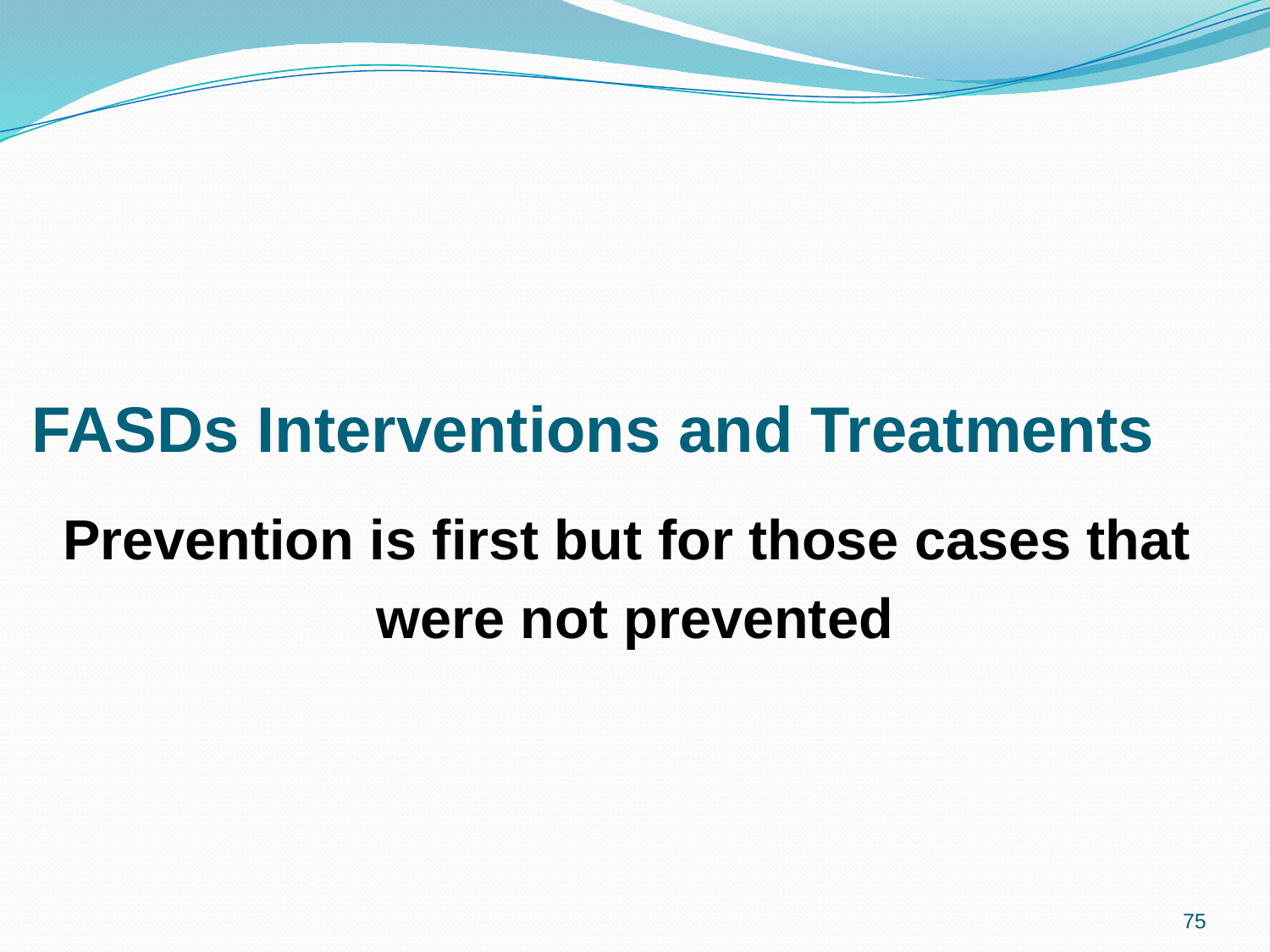

FASDs Interventions and Treatments
Prevention is first but for those cases that
were not prevented
75